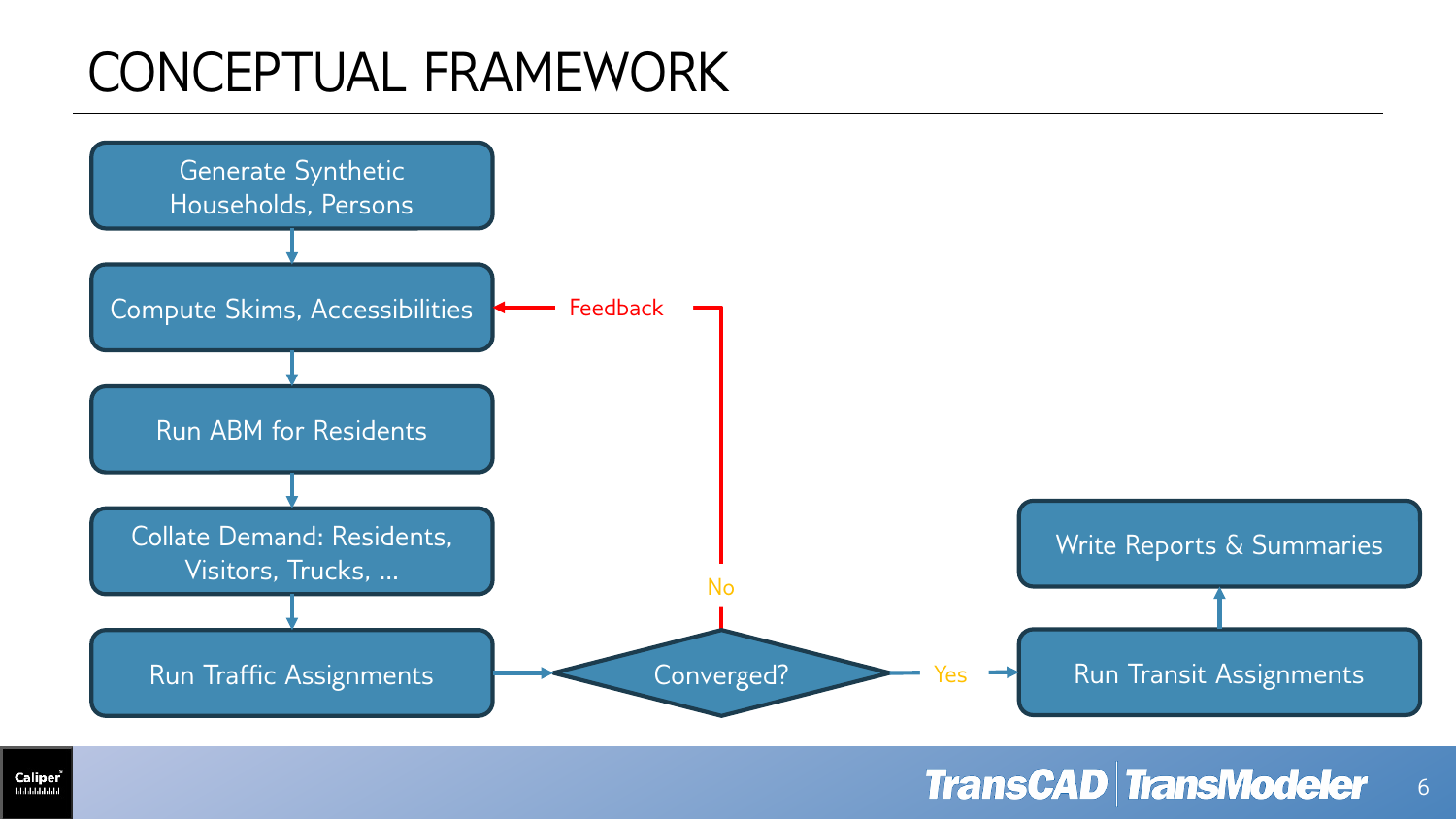

# Conceptual framework
Generate Synthetic
Households, Persons
Compute Skims, Accessibilities
Feedback
Run ABM for Residents
Write Reports & Summaries
Collate Demand: Residents, Visitors, Trucks, …
No
Run Transit Assignments
Run Traffic Assignments
Converged?
Yes
 6